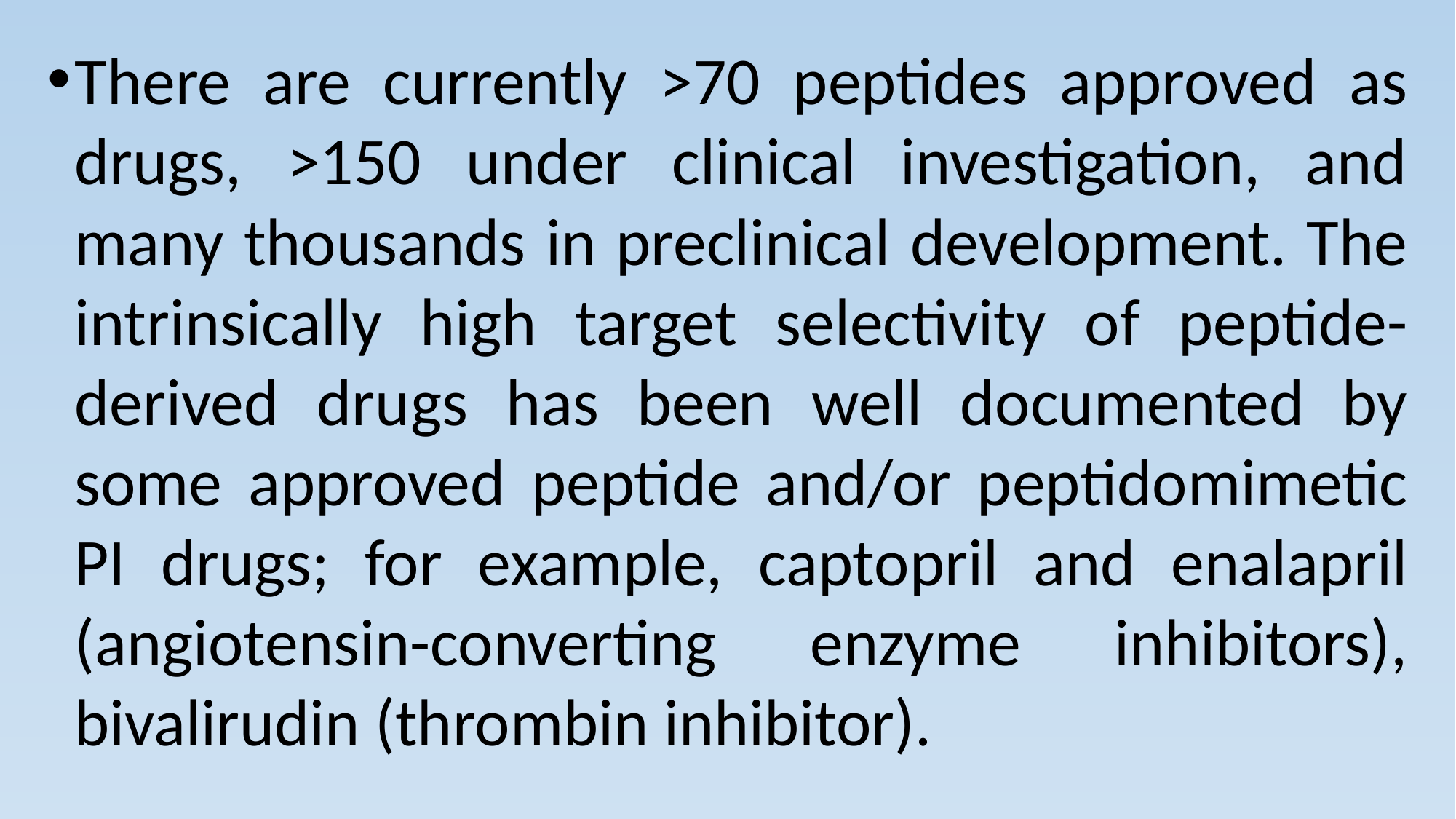

There are currently >70 peptides approved as drugs, >150 under clinical investigation, and many thousands in preclinical development. The intrinsically high target selectivity of peptide-derived drugs has been well documented by some approved peptide and/or peptidomimetic PI drugs; for example, captopril and enalapril (angiotensin-converting enzyme inhibitors), bivalirudin (thrombin inhibitor).